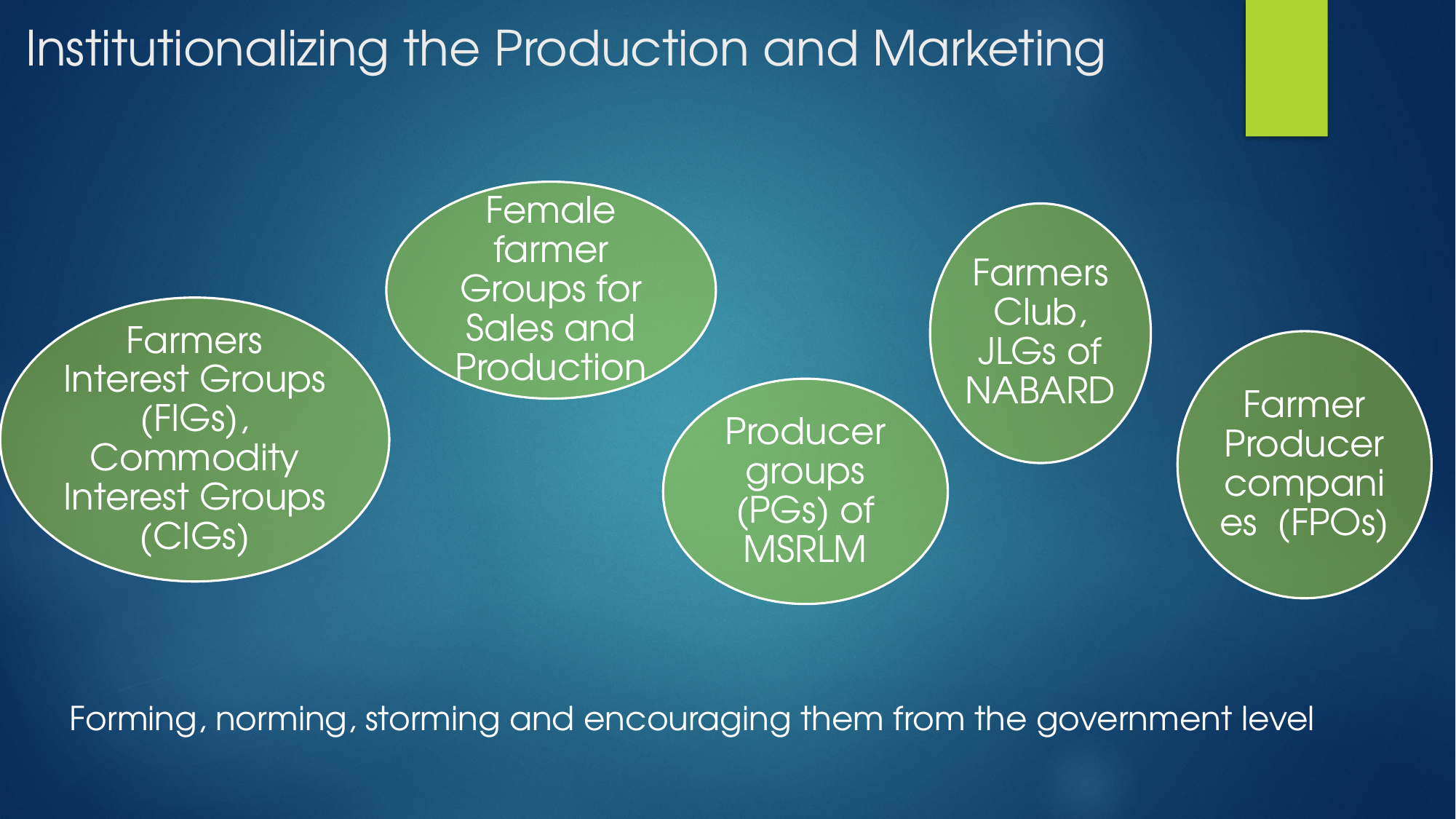

# Institutionalizing the Production and Marketing
Farmers Interest Groups (FIGs), Commodity Interest Groups (CIGs)
Female farmer Groups for Sales and Production
Producer groups (PGs) of MSRLM
Farmers Club, JLGs of NABARD
Farmer Producer companies  (FPOs)
Forming, norming, storming and encouraging them from the government level